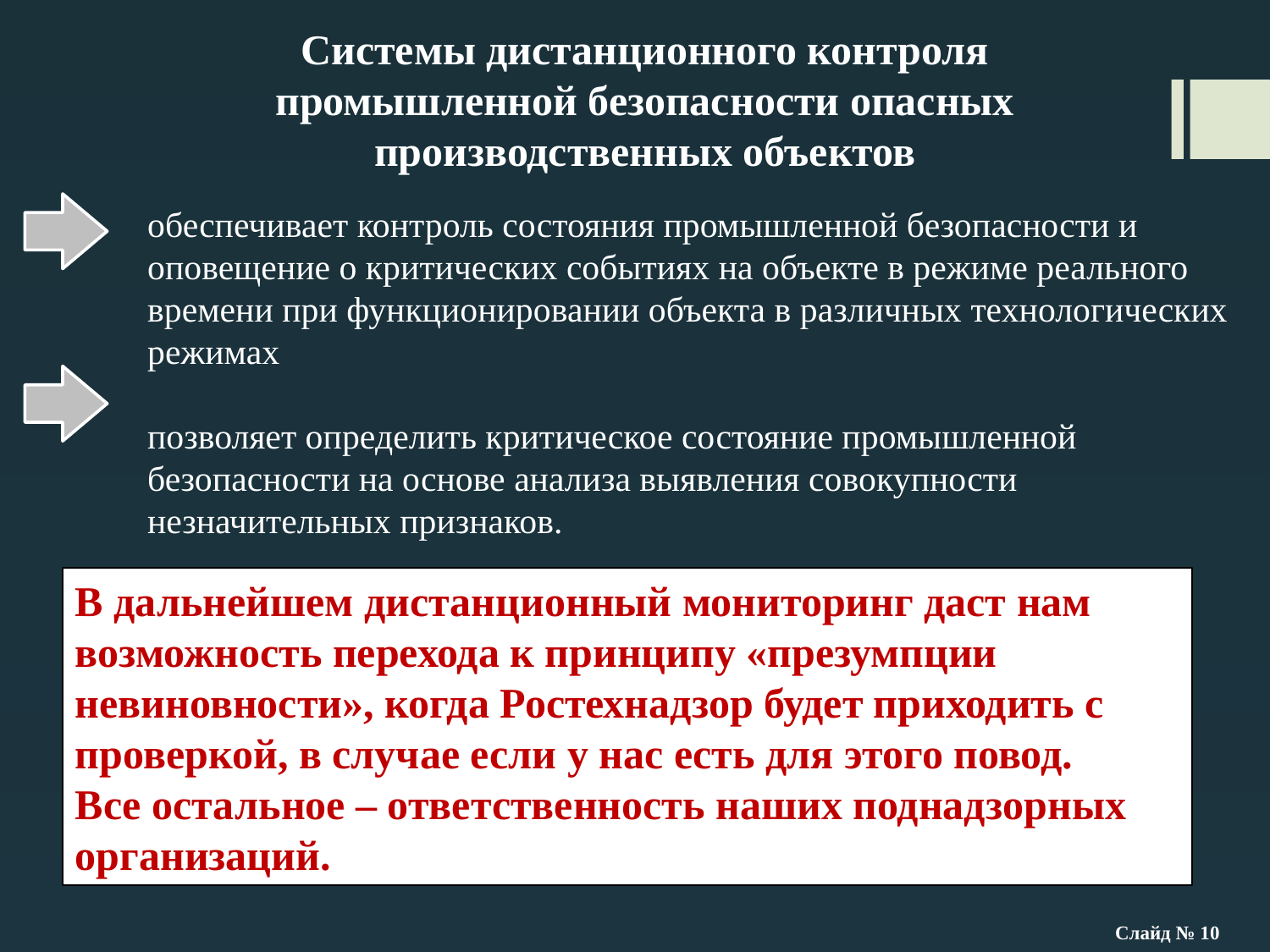

Системы дистанционного контроля промышленной безопасности опасных производственных объектов

обеспечивает контроль состояния промышленной безопасности и оповещение о критических событиях на объекте в режиме реального времени при функционировании объекта в различных технологических режимах

позволяет определить критическое состояние промышленной безопасности на основе анализа выявления совокупности незначительных признаков.

В дальнейшем дистанционный мониторинг даст нам возможность перехода к принципу «презумпции невиновности», когда Ростехнадзор будет приходить с проверкой, в случае если у нас есть для этого повод.
Все остальное – ответственность наших поднадзорных организаций.
Слайд № 10